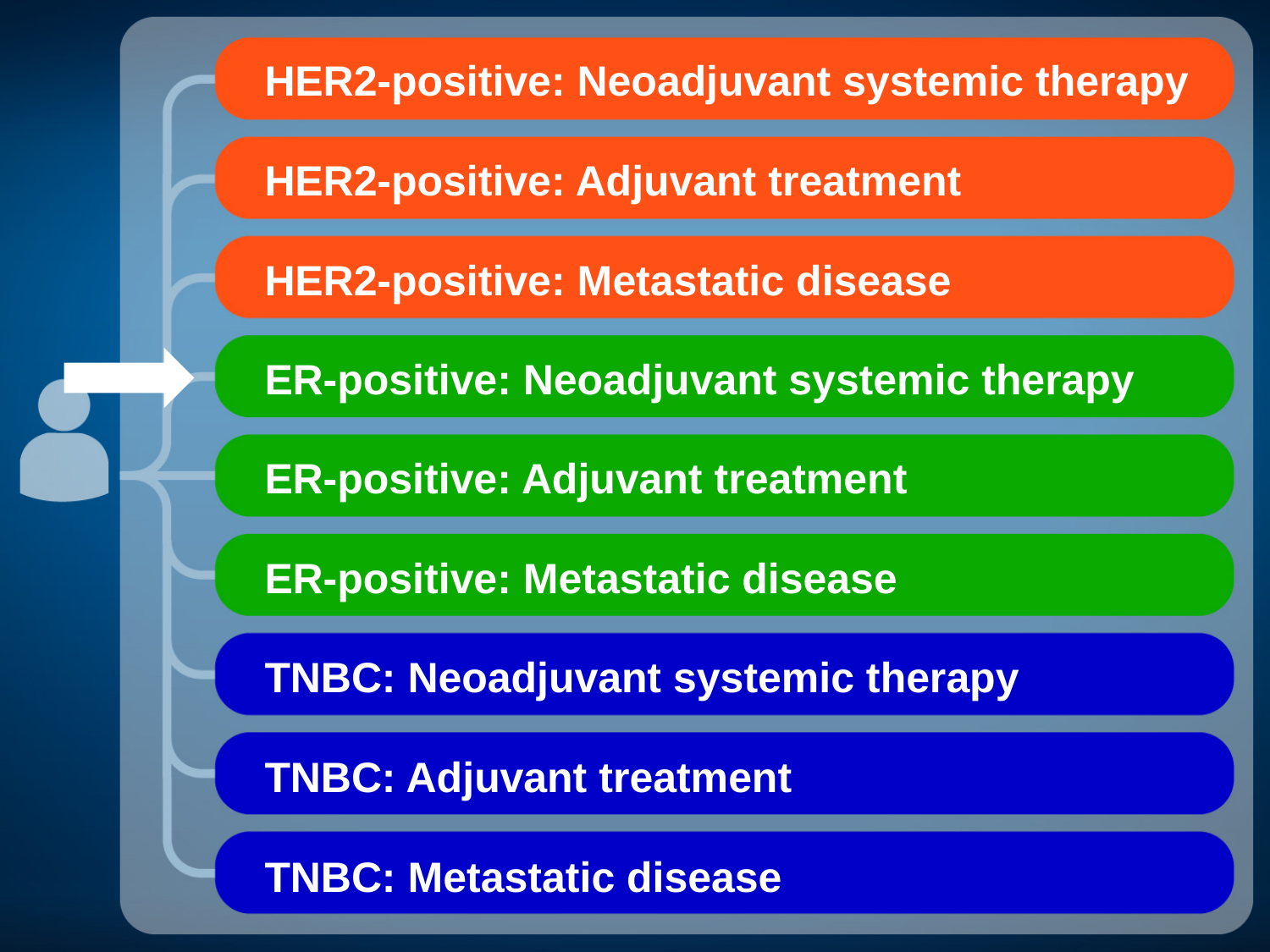

HER2-positive: Neoadjuvant systemic therapy
HER2-positive: Adjuvant treatment
HER2-positive: Metastatic disease
ER-positive: Neoadjuvant systemic therapy

ER-positive: Adjuvant treatment
ER-positive: Metastatic disease
TNBC: Neoadjuvant systemic therapy
TNBC: Adjuvant treatment
TNBC: Metastatic disease